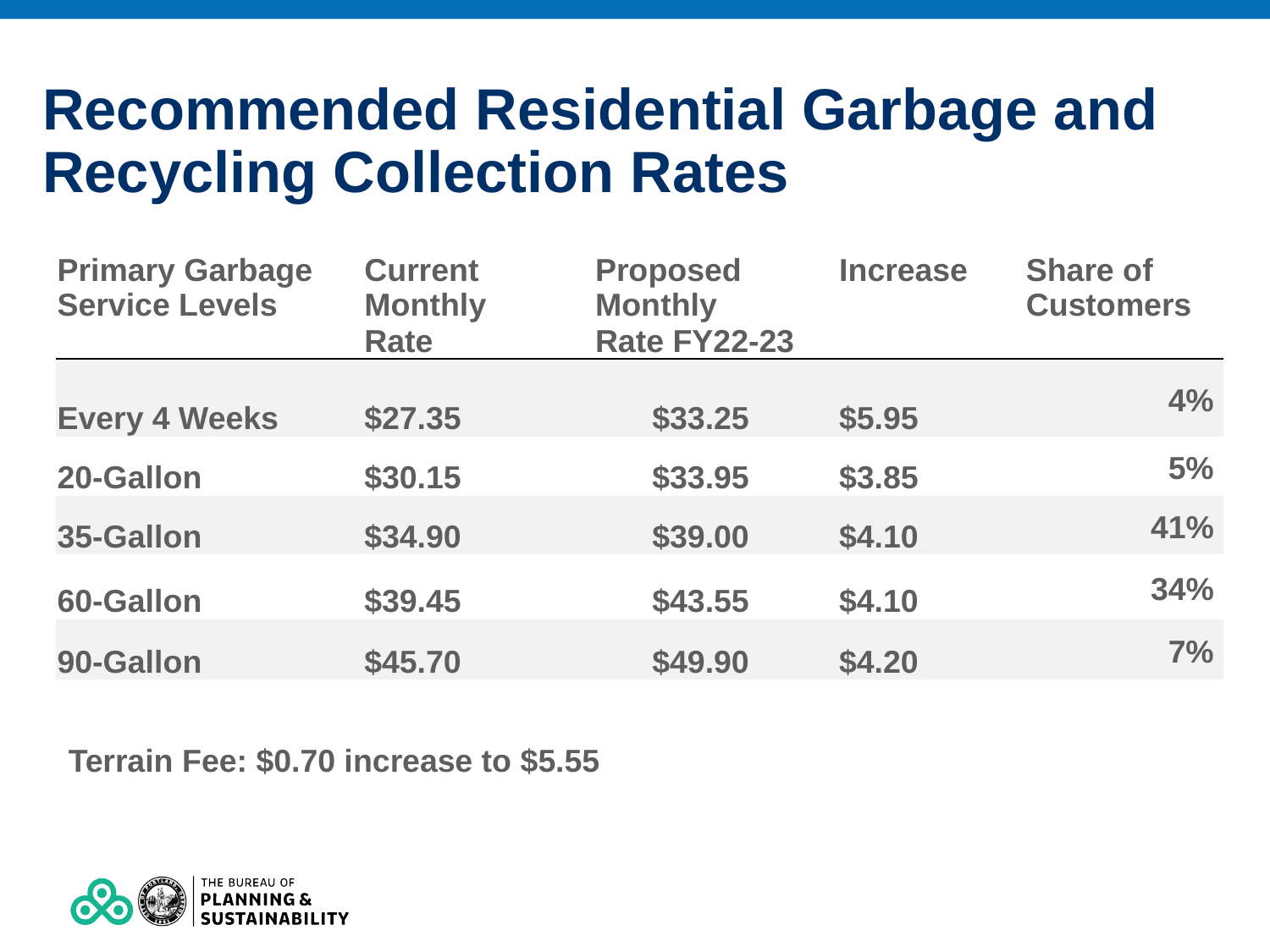

# Recommended Residential Garbage and Recycling Collection Rates
| Primary Garbage Service Levels | Current Monthly Rate | Proposed Monthly Rate FY22-23 | Increase | Share of Customers |
| --- | --- | --- | --- | --- |
| Every 4 Weeks | $27.35 | $33.25 | $5.95 | 4% |
| 20-Gallon | $30.15 | $33.95 | $3.85 | 5% |
| 35-Gallon | $34.90 | $39.00 | $4.10 | 41% |
| 60-Gallon | $39.45 | $43.55 | $4.10 | 34% |
| 90-Gallon | $45.70 | $49.90 | $4.20 | 7% |
Terrain Fee: $0.70 increase to $5.55